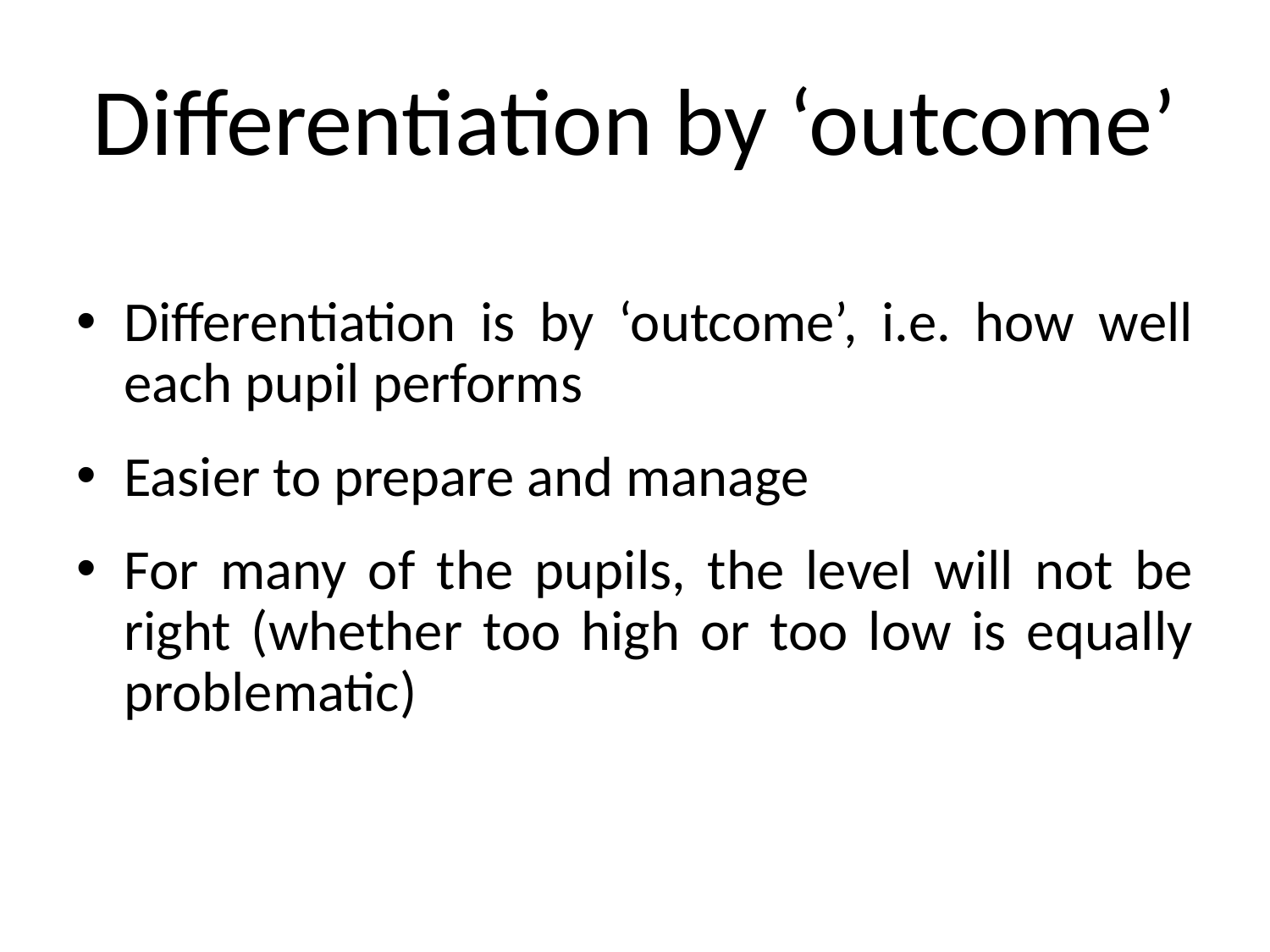

# Differentiation by ‘outcome’
Differentiation is by ‘outcome’, i.e. how well each pupil performs
Easier to prepare and manage
For many of the pupils, the level will not be right (whether too high or too low is equally problematic)